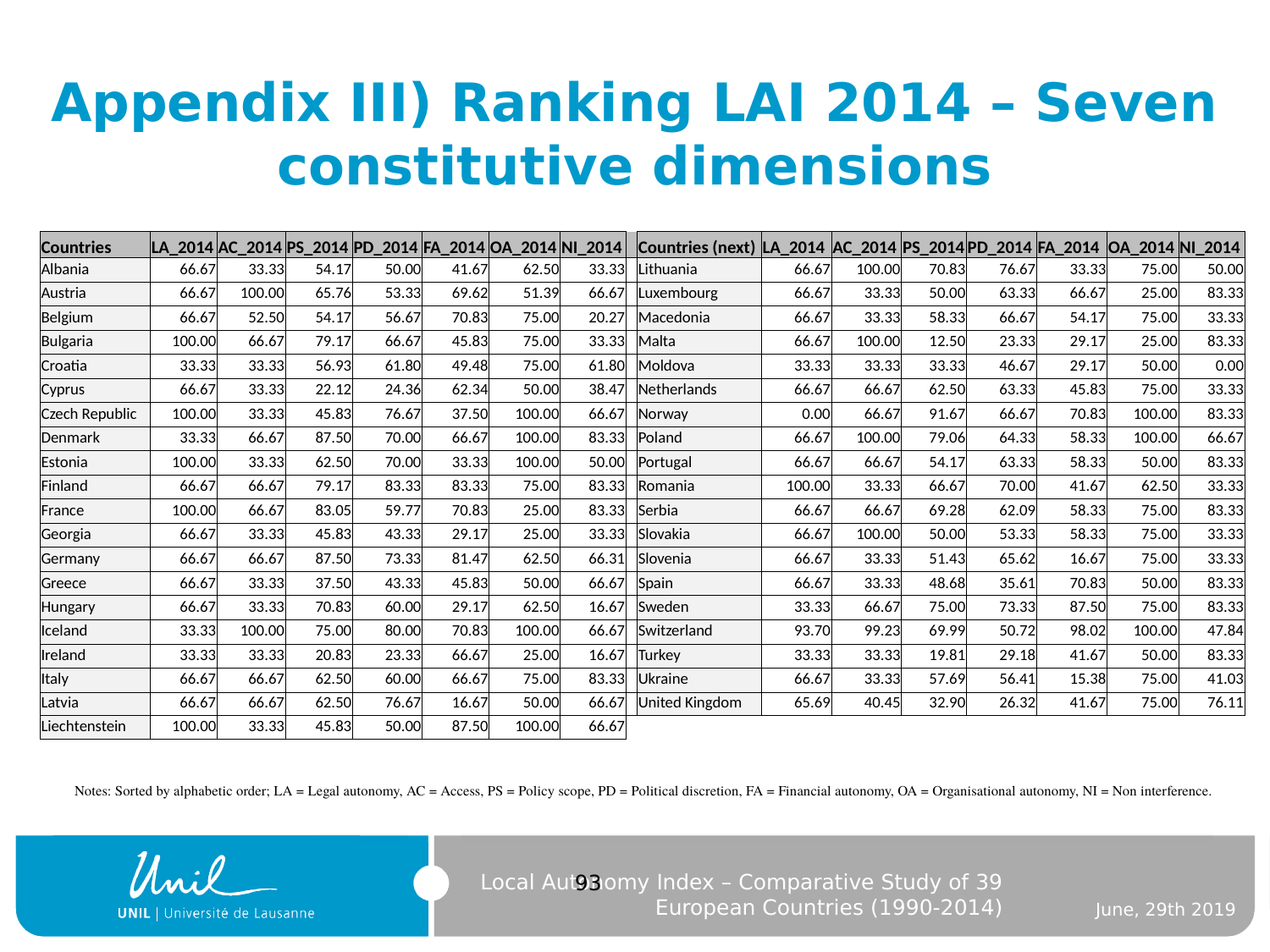

# Appendix III) Ranking LAI 2014 – Seven constitutive dimensions
| Countries | LA\_2014 | AC\_2014 | PS\_2014 | PD\_2014 | FA\_2014 | OA\_2014 | NI\_2014 |  | Countries (next) | LA\_2014 | AC\_2014 | PS\_2014 | PD\_2014 | FA\_2014 | OA\_2014 | NI\_2014 |
| --- | --- | --- | --- | --- | --- | --- | --- | --- | --- | --- | --- | --- | --- | --- | --- | --- |
| Albania | 66.67 | 33.33 | 54.17 | 50.00 | 41.67 | 62.50 | 33.33 |  | Lithuania | 66.67 | 100.00 | 70.83 | 76.67 | 33.33 | 75.00 | 50.00 |
| Austria | 66.67 | 100.00 | 65.76 | 53.33 | 69.62 | 51.39 | 66.67 |  | Luxembourg | 66.67 | 33.33 | 50.00 | 63.33 | 66.67 | 25.00 | 83.33 |
| Belgium | 66.67 | 52.50 | 54.17 | 56.67 | 70.83 | 75.00 | 20.27 |  | Macedonia | 66.67 | 33.33 | 58.33 | 66.67 | 54.17 | 75.00 | 33.33 |
| Bulgaria | 100.00 | 66.67 | 79.17 | 66.67 | 45.83 | 75.00 | 33.33 |  | Malta | 66.67 | 100.00 | 12.50 | 23.33 | 29.17 | 25.00 | 83.33 |
| Croatia | 33.33 | 33.33 | 56.93 | 61.80 | 49.48 | 75.00 | 61.80 |  | Moldova | 33.33 | 33.33 | 33.33 | 46.67 | 29.17 | 50.00 | 0.00 |
| Cyprus | 66.67 | 33.33 | 22.12 | 24.36 | 62.34 | 50.00 | 38.47 |  | Netherlands | 66.67 | 66.67 | 62.50 | 63.33 | 45.83 | 75.00 | 33.33 |
| Czech Republic | 100.00 | 33.33 | 45.83 | 76.67 | 37.50 | 100.00 | 66.67 |  | Norway | 0.00 | 66.67 | 91.67 | 66.67 | 70.83 | 100.00 | 83.33 |
| Denmark | 33.33 | 66.67 | 87.50 | 70.00 | 66.67 | 100.00 | 83.33 |  | Poland | 66.67 | 100.00 | 79.06 | 64.33 | 58.33 | 100.00 | 66.67 |
| Estonia | 100.00 | 33.33 | 62.50 | 70.00 | 33.33 | 100.00 | 50.00 |  | Portugal | 66.67 | 66.67 | 54.17 | 63.33 | 58.33 | 50.00 | 83.33 |
| Finland | 66.67 | 66.67 | 79.17 | 83.33 | 83.33 | 75.00 | 83.33 |  | Romania | 100.00 | 33.33 | 66.67 | 70.00 | 41.67 | 62.50 | 33.33 |
| France | 100.00 | 66.67 | 83.05 | 59.77 | 70.83 | 25.00 | 83.33 |  | Serbia | 66.67 | 66.67 | 69.28 | 62.09 | 58.33 | 75.00 | 83.33 |
| Georgia | 66.67 | 33.33 | 45.83 | 43.33 | 29.17 | 25.00 | 33.33 |  | Slovakia | 66.67 | 100.00 | 50.00 | 53.33 | 58.33 | 75.00 | 33.33 |
| Germany | 66.67 | 66.67 | 87.50 | 73.33 | 81.47 | 62.50 | 66.31 |  | Slovenia | 66.67 | 33.33 | 51.43 | 65.62 | 16.67 | 75.00 | 33.33 |
| Greece | 66.67 | 33.33 | 37.50 | 43.33 | 45.83 | 50.00 | 66.67 |  | Spain | 66.67 | 33.33 | 48.68 | 35.61 | 70.83 | 50.00 | 83.33 |
| Hungary | 66.67 | 33.33 | 70.83 | 60.00 | 29.17 | 62.50 | 16.67 |  | Sweden | 33.33 | 66.67 | 75.00 | 73.33 | 87.50 | 75.00 | 83.33 |
| Iceland | 33.33 | 100.00 | 75.00 | 80.00 | 70.83 | 100.00 | 66.67 |  | Switzerland | 93.70 | 99.23 | 69.99 | 50.72 | 98.02 | 100.00 | 47.84 |
| Ireland | 33.33 | 33.33 | 20.83 | 23.33 | 66.67 | 25.00 | 16.67 |  | Turkey | 33.33 | 33.33 | 19.81 | 29.18 | 41.67 | 50.00 | 83.33 |
| Italy | 66.67 | 66.67 | 62.50 | 60.00 | 66.67 | 75.00 | 83.33 |  | Ukraine | 66.67 | 33.33 | 57.69 | 56.41 | 15.38 | 75.00 | 41.03 |
| Latvia | 66.67 | 66.67 | 62.50 | 76.67 | 16.67 | 50.00 | 66.67 |  | United Kingdom | 65.69 | 40.45 | 32.90 | 26.32 | 41.67 | 75.00 | 76.11 |
| Liechtenstein | 100.00 | 33.33 | 45.83 | 50.00 | 87.50 | 100.00 | 66.67 |  |  |  |  |  |  |  |  |  |
Notes: Sorted by alphabetic order; LA = Legal autonomy, AC = Access, PS = Policy scope, PD = Political discretion, FA = Financial autonomy, OA = Organisational autonomy, NI = Non interference.
Local Autonomy Index – Comparative Study of 39 European Countries (1990-2014)
June, 29th 2019
93